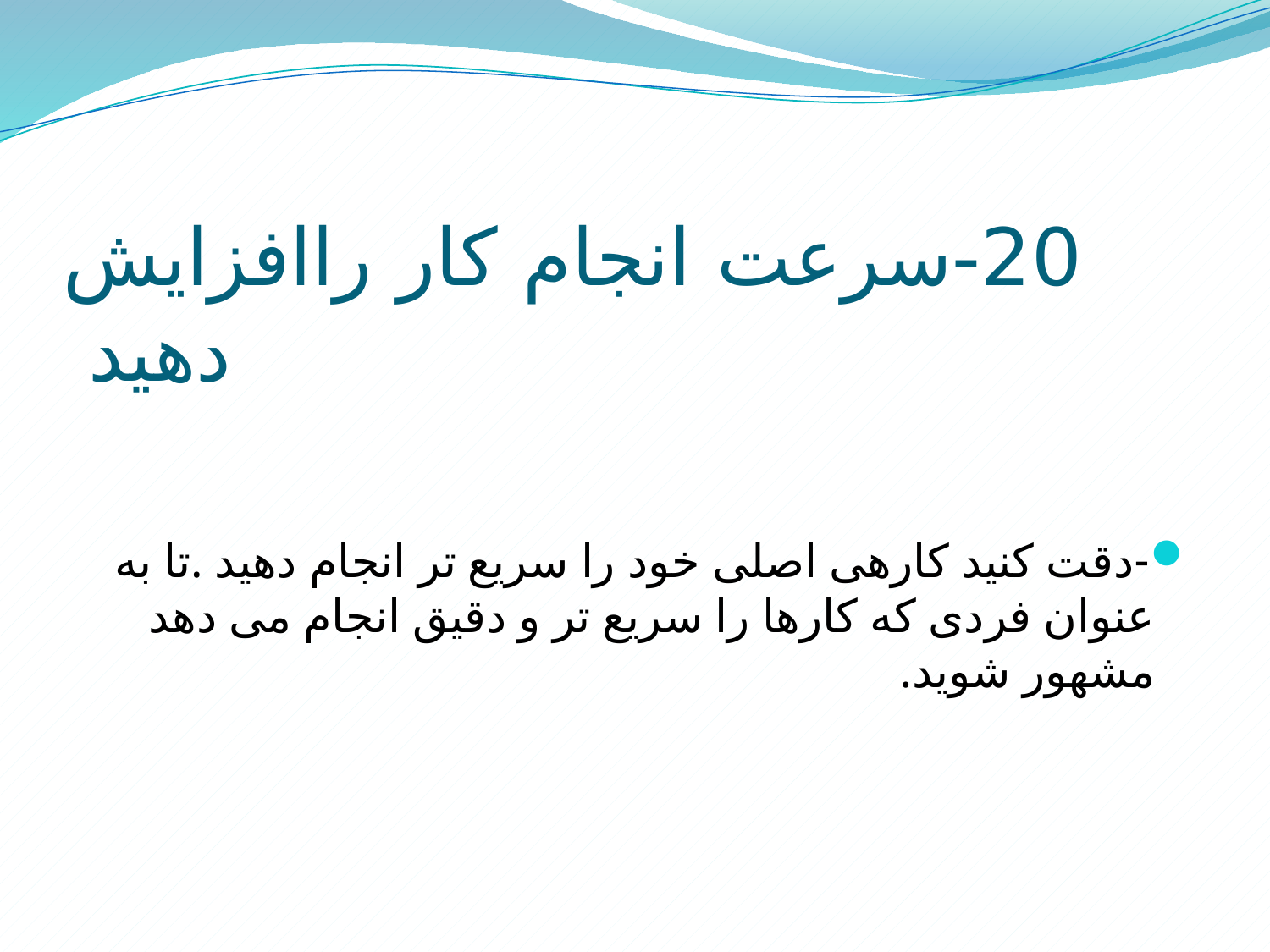

# 20-سرعت انجام کار راافزایش دهید

-دقت کنید کارهی اصلی خود را سریع تر انجام دهید .تا به عنوان فردی که کارها را سریع تر و دقیق انجام می دهد مشهور شوید.